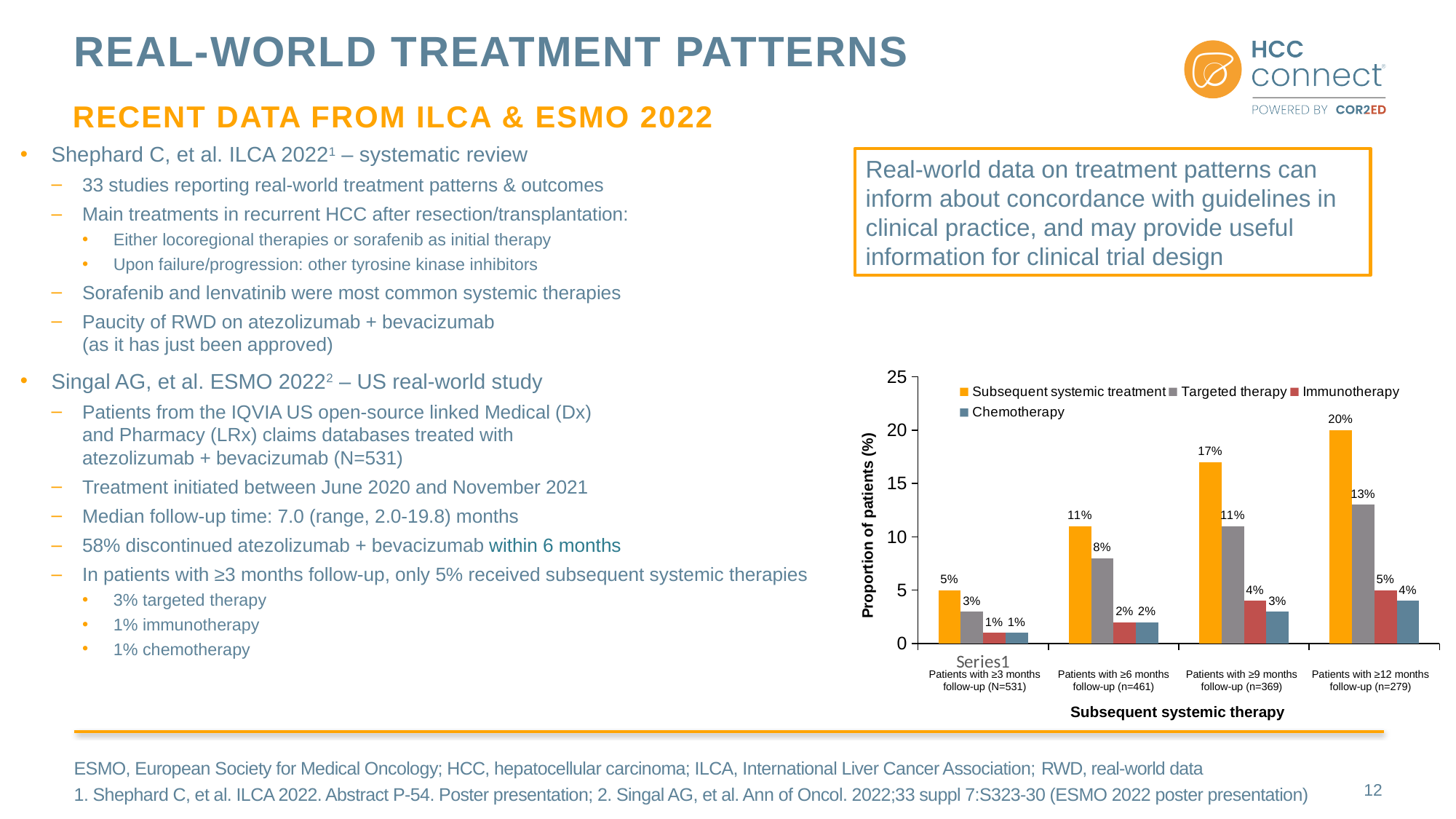

# Real-world treatment patterns
Recent data from ILCA & ESMO 2022
Shephard C, et al. ILCA 20221 – systematic review
33 studies reporting real-world treatment patterns & outcomes
Main treatments in recurrent HCC after resection/transplantation:
Either locoregional therapies or sorafenib as initial therapy
Upon failure/progression: other tyrosine kinase inhibitors
Sorafenib and lenvatinib were most common systemic therapies
Paucity of RWD on atezolizumab + bevacizumab
(as it has just been approved)
Singal AG, et al. ESMO 20222 – US real-world study
Patients from the IQVIA US open-source linked Medical (Dx)
and Pharmacy (LRx) claims databases treated with
atezolizumab + bevacizumab (N=531)
Treatment initiated between June 2020 and November 2021
Median follow-up time: 7.0 (range, 2.0-19.8) months
58% discontinued atezolizumab + bevacizumab within 6 months
In patients with ≥3 months follow-up, only 5% received subsequent systemic therapies
3% targeted therapy
1% immunotherapy
1% chemotherapy

Real-world data on treatment patterns can inform about concordance with guidelines in clinical practice, and may provide useful information for clinical trial design

### Chart

| Category | Subsequent systemic treatment | Targeted therapy | Immunotherapy | Chemotherapy |
|---|---|---|---|---|
|  | 5.0 | 3.0 | 1.0 | 1.0 |
|  | 11.0 | 8.0 | 2.0 | 2.0 |
|  | 17.0 | 11.0 | 4.0 | 3.0 |
|  | 20.0 | 13.0 | 5.0 | 4.0 |
Proportion of patients (%)
Patients with ≥3 months
follow-up (N=531)
Patients with ≥6 months
follow-up (n=461)
Patients with ≥9 months
follow-up (n=369)
Patients with ≥12 months
follow-up (n=279)
Subsequent systemic therapy
ESMO, European Society for Medical Oncology; HCC, hepatocellular carcinoma; ILCA, International Liver Cancer Association; RWD, real-world data
1. Shephard C, et al. ILCA 2022. Abstract P-54. Poster presentation; 2. Singal AG, et al. Ann of Oncol. 2022;33 suppl 7:S323-30 (ESMO 2022 poster presentation)
12